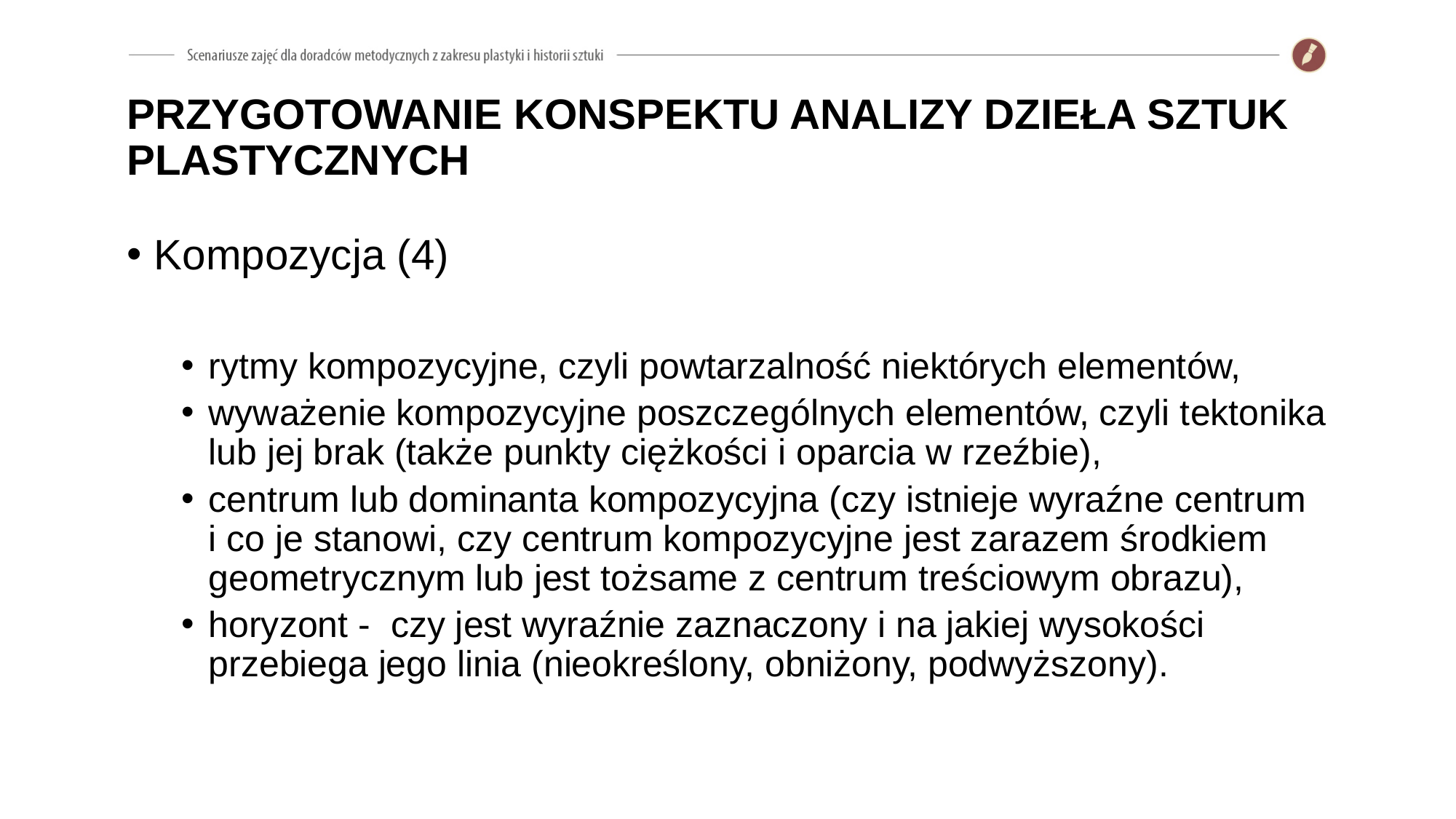

# PRZYGOTOWANIE KONSPEKTU ANALIZY DZIEŁA SZTUK PLASTYCZNYCH
Kompozycja (4)

rytmy kompozycyjne, czyli powtarzalność niektórych elementów,
wyważenie kompozycyjne poszczególnych elementów, czyli tektonika lub jej brak (także punkty ciężkości i oparcia w rzeźbie),
centrum lub dominanta kompozycyjna (czy istnieje wyraźne centrum
i co je stanowi, czy centrum kompozycyjne jest zarazem środkiem geometrycznym lub jest tożsame z centrum treściowym obrazu),
horyzont -  czy jest wyraźnie zaznaczony i na jakiej wysokości przebiega jego linia (nieokreślony, obniżony, podwyższony).